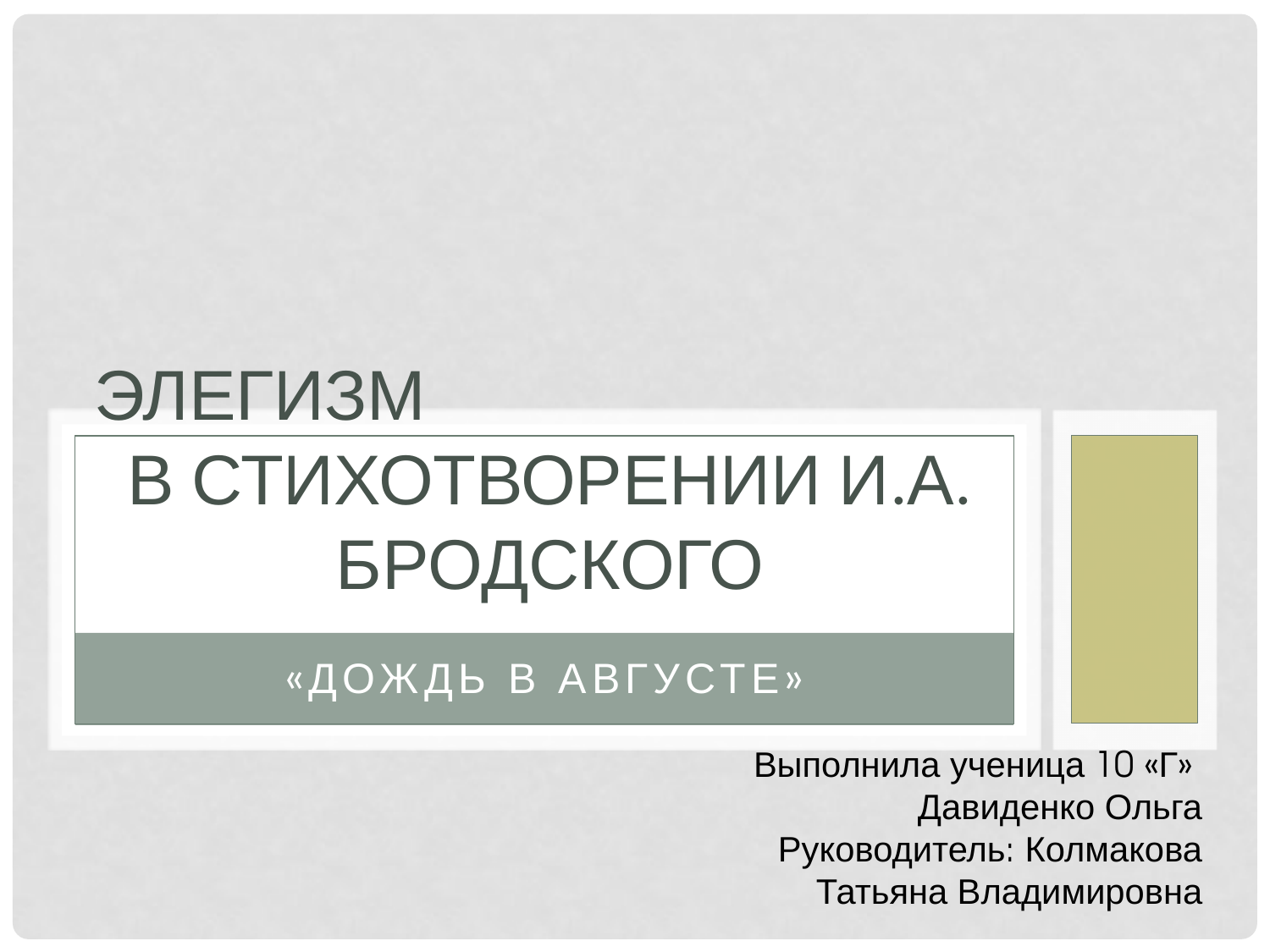

# Элегизм                                  в стихотворении И.А. Бродского
«Дождь в августе»
Выполнила ученица 10 «Г»  Давиденко Ольга
Руководитель: Колмакова Татьяна Владимировна